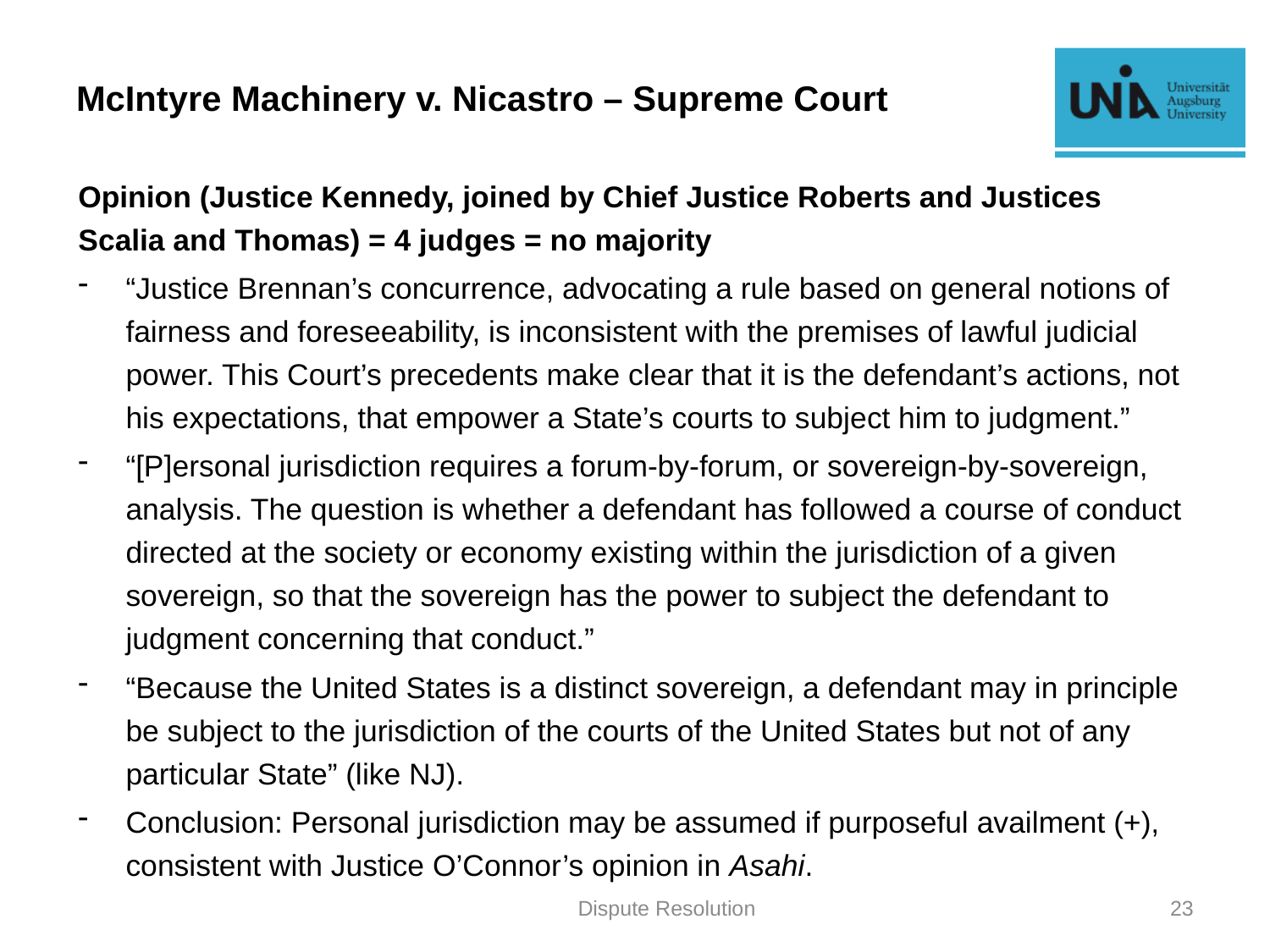

# McIntyre Machinery v. Nicastro – Supreme Court
Opinion (Justice Kennedy, joined by Chief Justice Roberts and Justices Scalia and Thomas) = 4 judges = no majority
“Justice Brennan’s concurrence, advocating a rule based on general notions of fairness and foreseeability, is inconsistent with the premises of lawful judicial power. This Court’s precedents make clear that it is the defendant’s actions, not his expectations, that empower a State’s courts to subject him to judgment.”
“[P]ersonal jurisdiction requires a forum-by-forum, or sovereign-by-sovereign, analysis. The question is whether a defendant has followed a course of conduct directed at the society or economy existing within the jurisdiction of a given sovereign, so that the sovereign has the power to subject the defendant to judgment concerning that conduct.”
“Because the United States is a distinct sovereign, a defendant may in principle be subject to the jurisdiction of the courts of the United States but not of any particular State” (like NJ).
Conclusion: Personal jurisdiction may be assumed if purposeful availment (+), consistent with Justice O’Connor’s opinion in Asahi.
Dispute Resolution
23